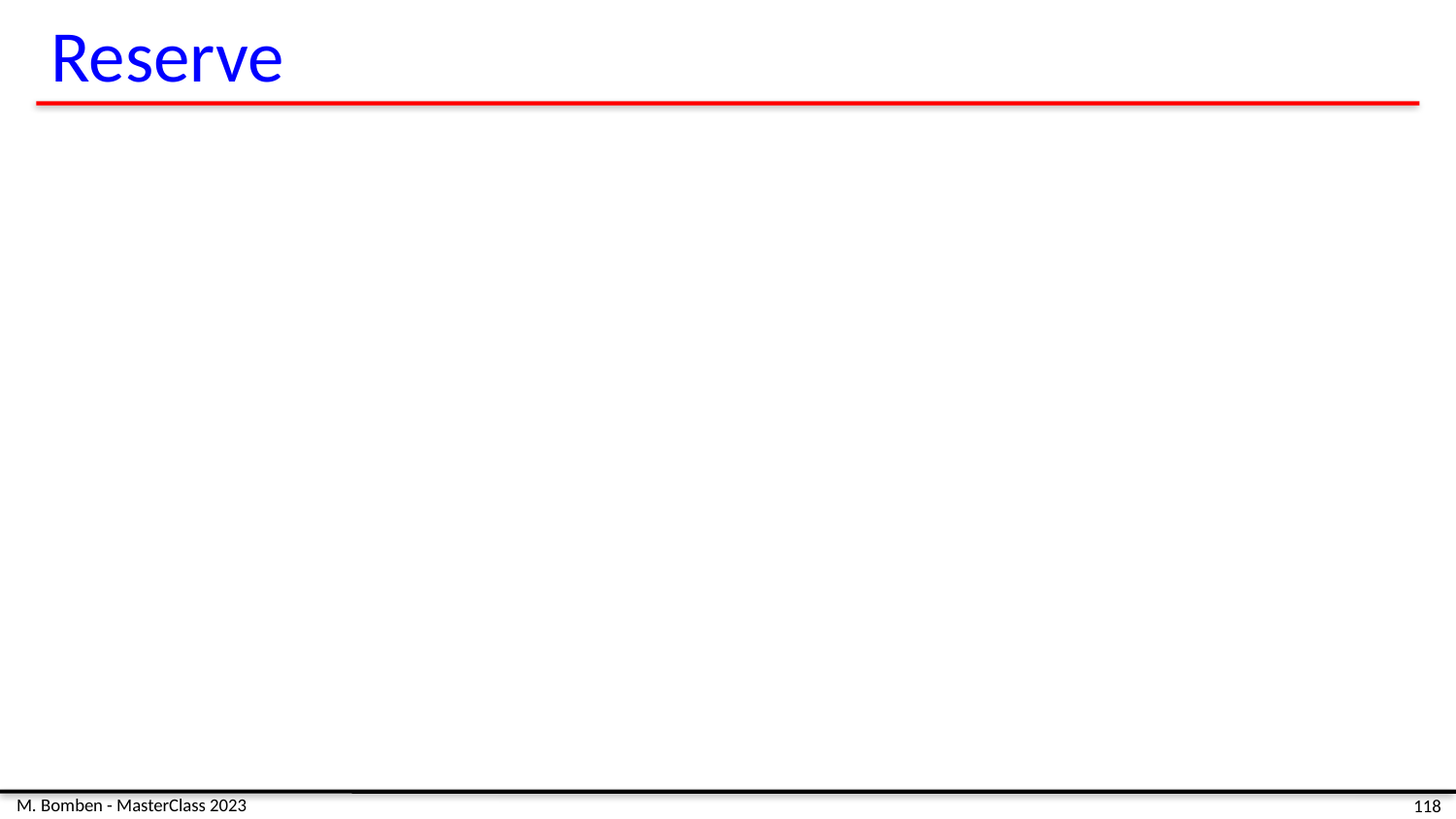

# Reserve
M. Bomben - MasterClass 2023
118